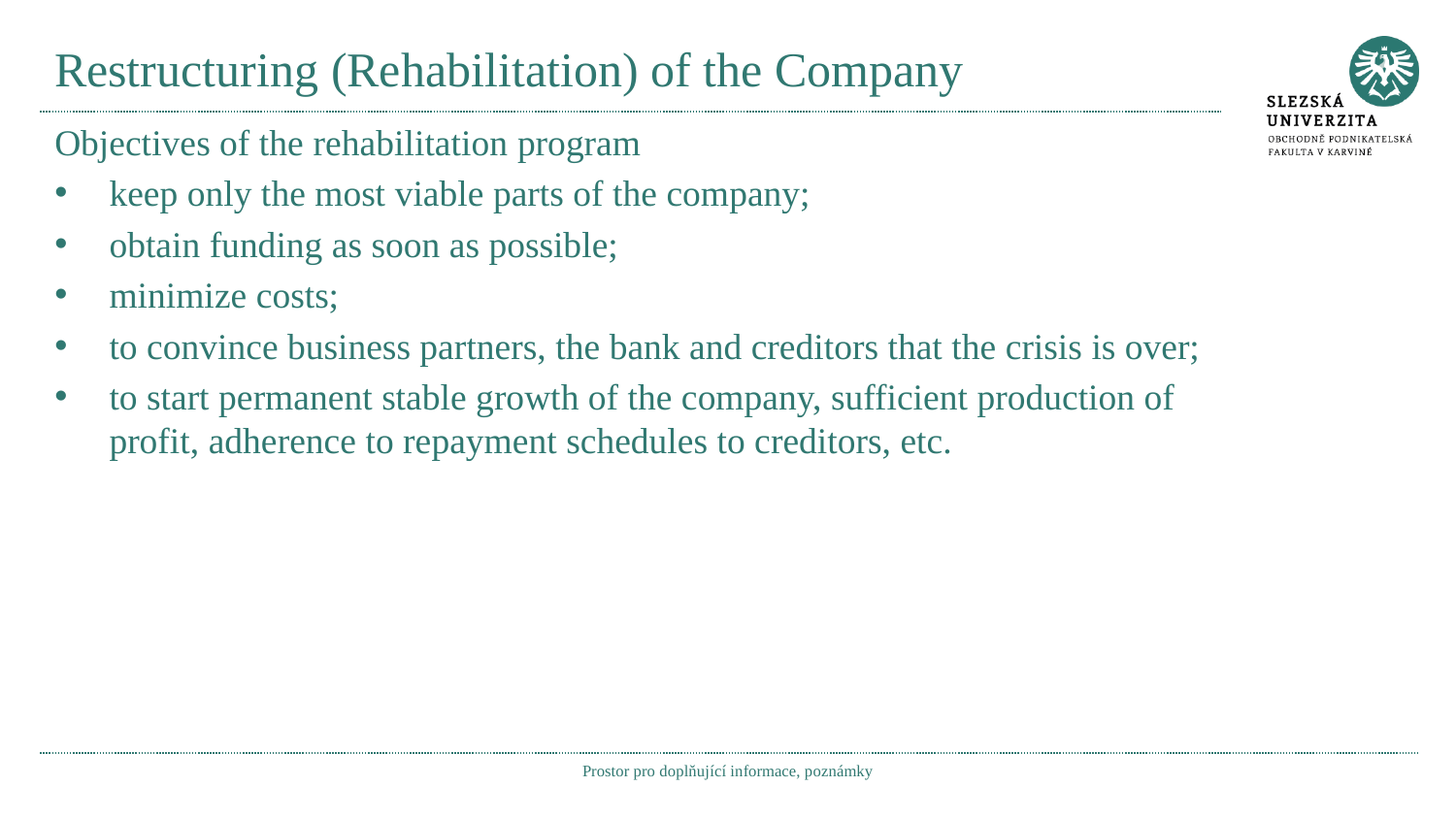

# Restructuring (Rehabilitation) of the Company
Objectives of the rehabilitation program
keep only the most viable parts of the company;
obtain funding as soon as possible;
minimize costs;
to convince business partners, the bank and creditors that the crisis is over;
to start permanent stable growth of the company, sufficient production of profit, adherence to repayment schedules to creditors, etc.
Prostor pro doplňující informace, poznámky